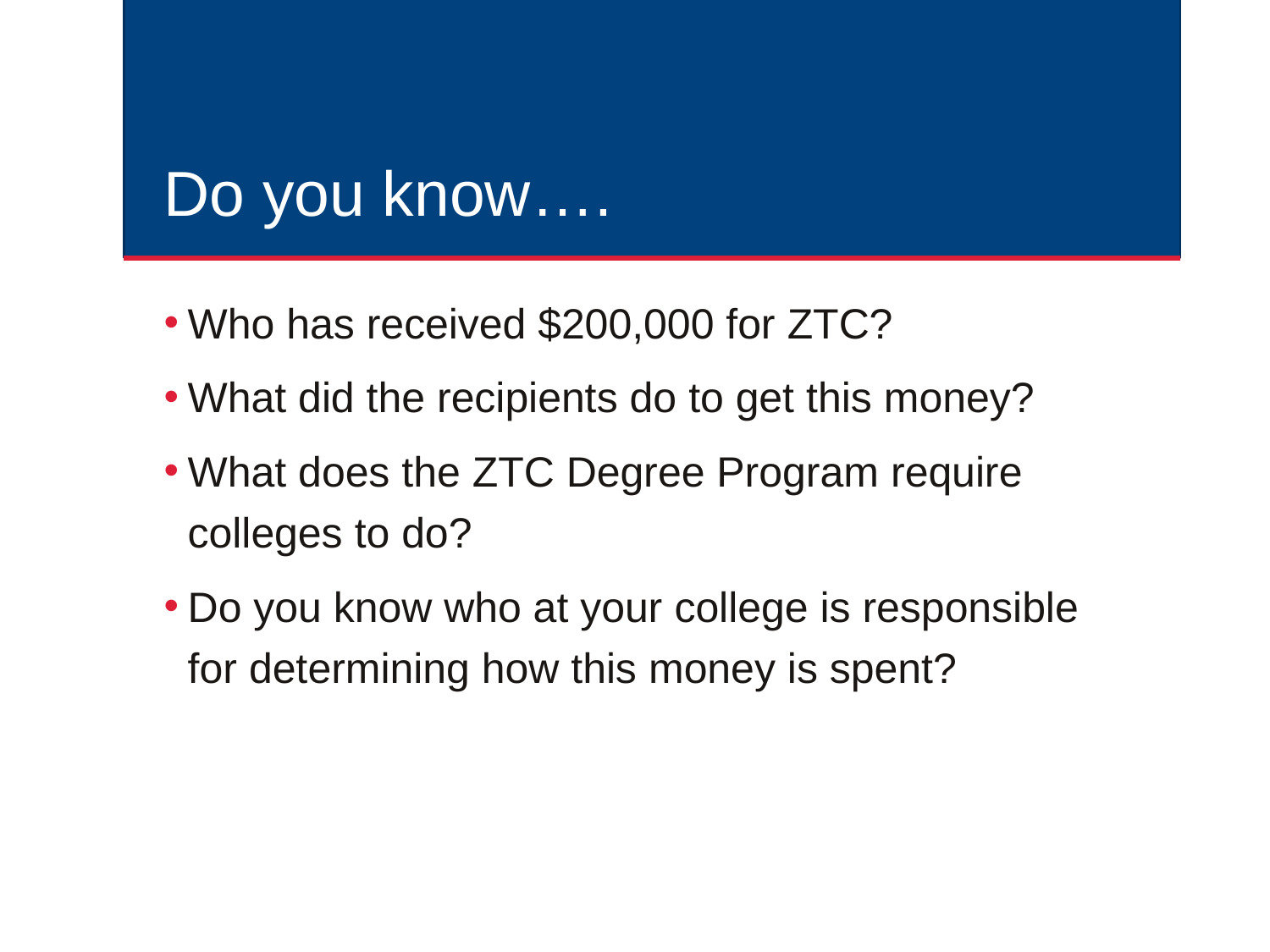

# Do you know….
Who has received $200,000 for ZTC?
What did the recipients do to get this money?
What does the ZTC Degree Program require colleges to do?
Do you know who at your college is responsible for determining how this money is spent?